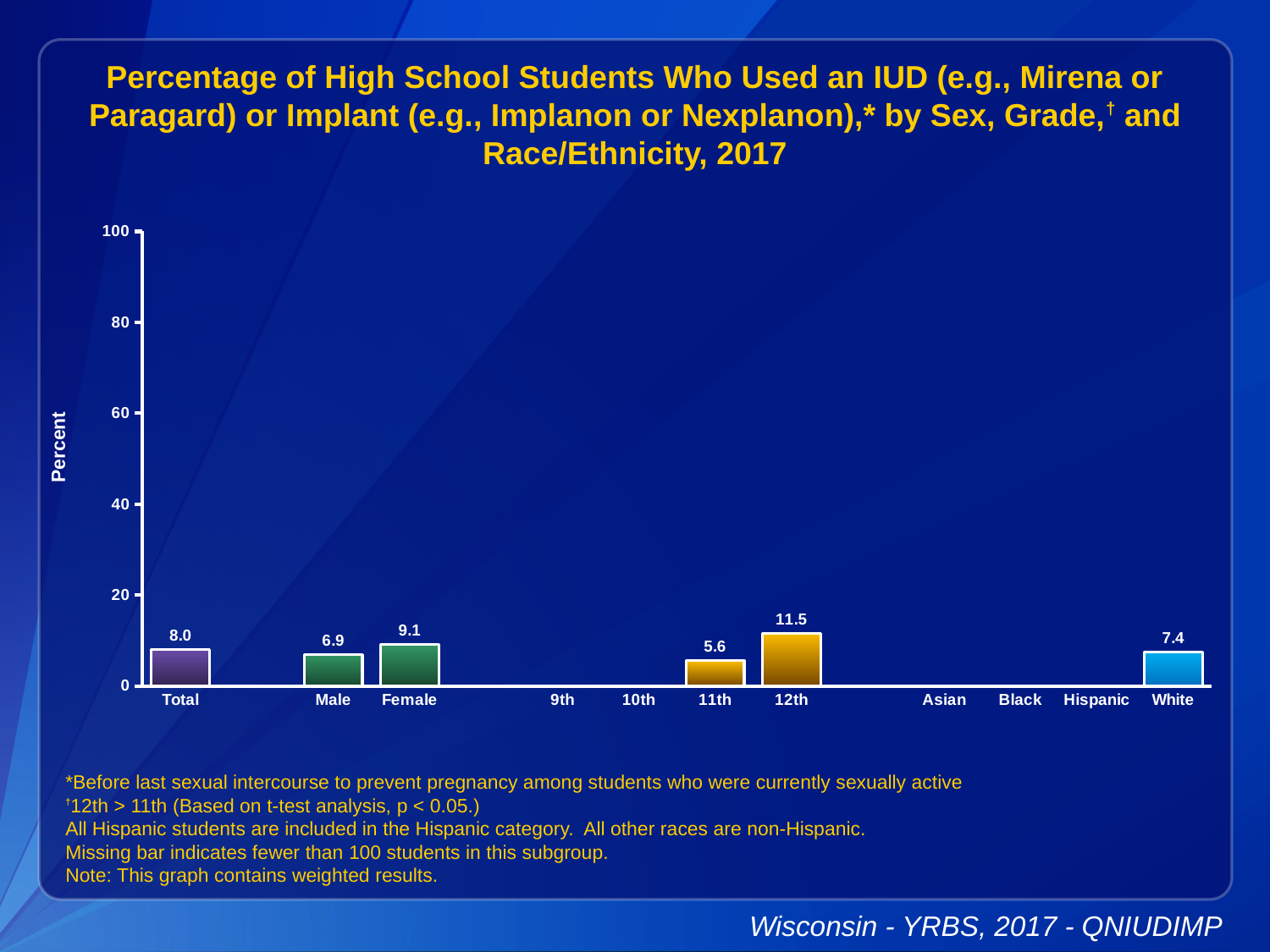

Percentage of High School Students Who Used an IUD (e.g., Mirena or Paragard) or Implant (e.g., Implanon or Nexplanon),* by Sex, Grade,† and Race/Ethnicity, 2017

### Chart

| Category | Series 1 |
|---|---|
| Total | 8.0 |
|  | None |
| Male | 6.9 |
| Female | 9.1 |
|  | None |
| 9th | None |
| 10th | None |
| 11th | 5.6 |
| 12th | 11.5 |
|  | None |
| Asian | None |
| Black | None |
| Hispanic | None |
| White | 7.4 |
*Before last sexual intercourse to prevent pregnancy among students who were currently sexually active
†12th > 11th (Based on t-test analysis, p < 0.05.)
All Hispanic students are included in the Hispanic category.  All other races are non-Hispanic.
Missing bar indicates fewer than 100 students in this subgroup.
Note: This graph contains weighted results.
Wisconsin - YRBS, 2017 - QNIUDIMP